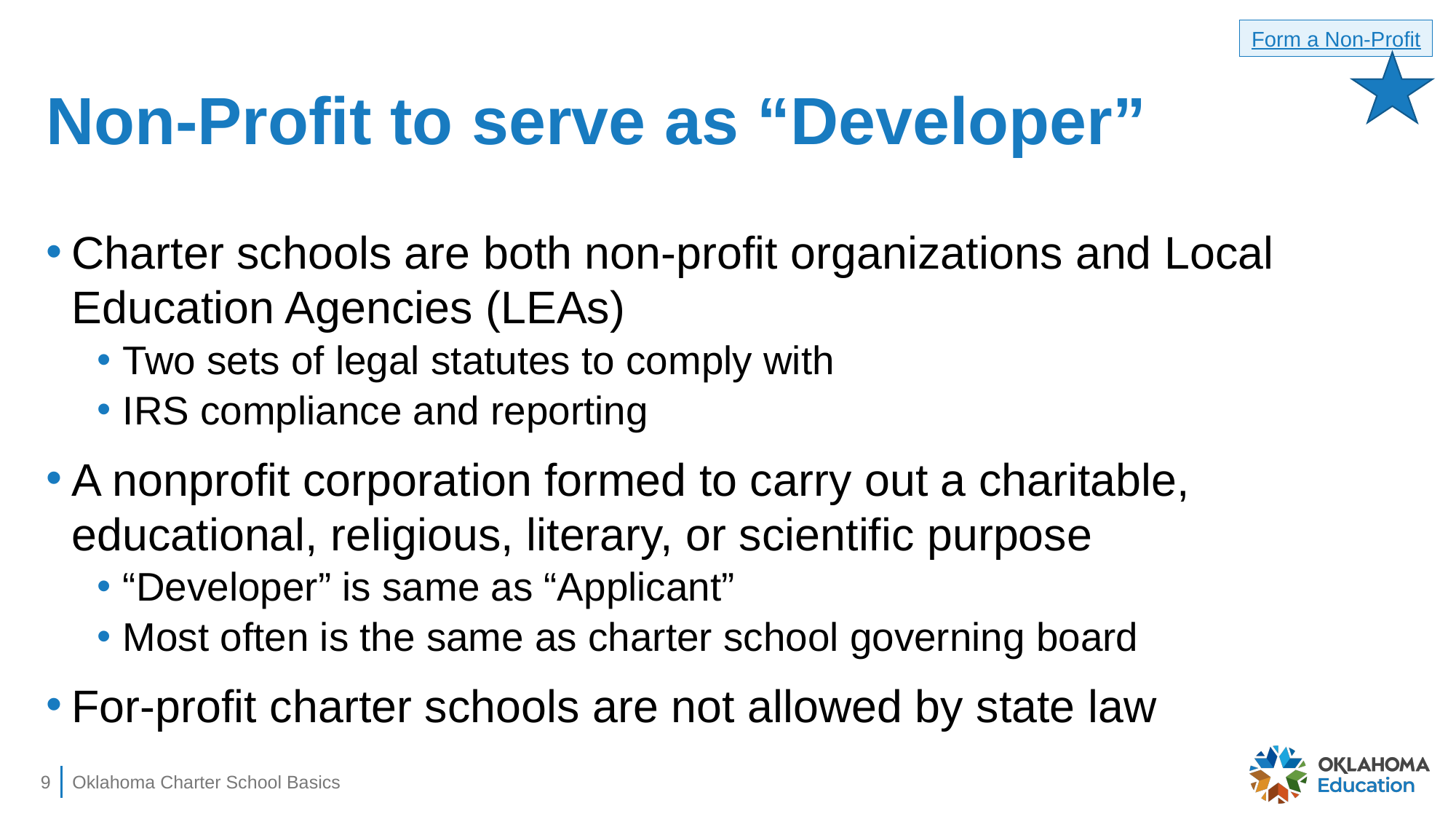

Form a Non-Profit
# Non-Profit to serve as “Developer”

Charter schools are both non-profit organizations and Local Education Agencies (LEAs)
Two sets of legal statutes to comply with
IRS compliance and reporting
A nonprofit corporation formed to carry out a charitable, educational, religious, literary, or scientific purpose
“Developer” is same as “Applicant”
Most often is the same as charter school governing board
For-profit charter schools are not allowed by state law

9
Oklahoma Charter School Basics